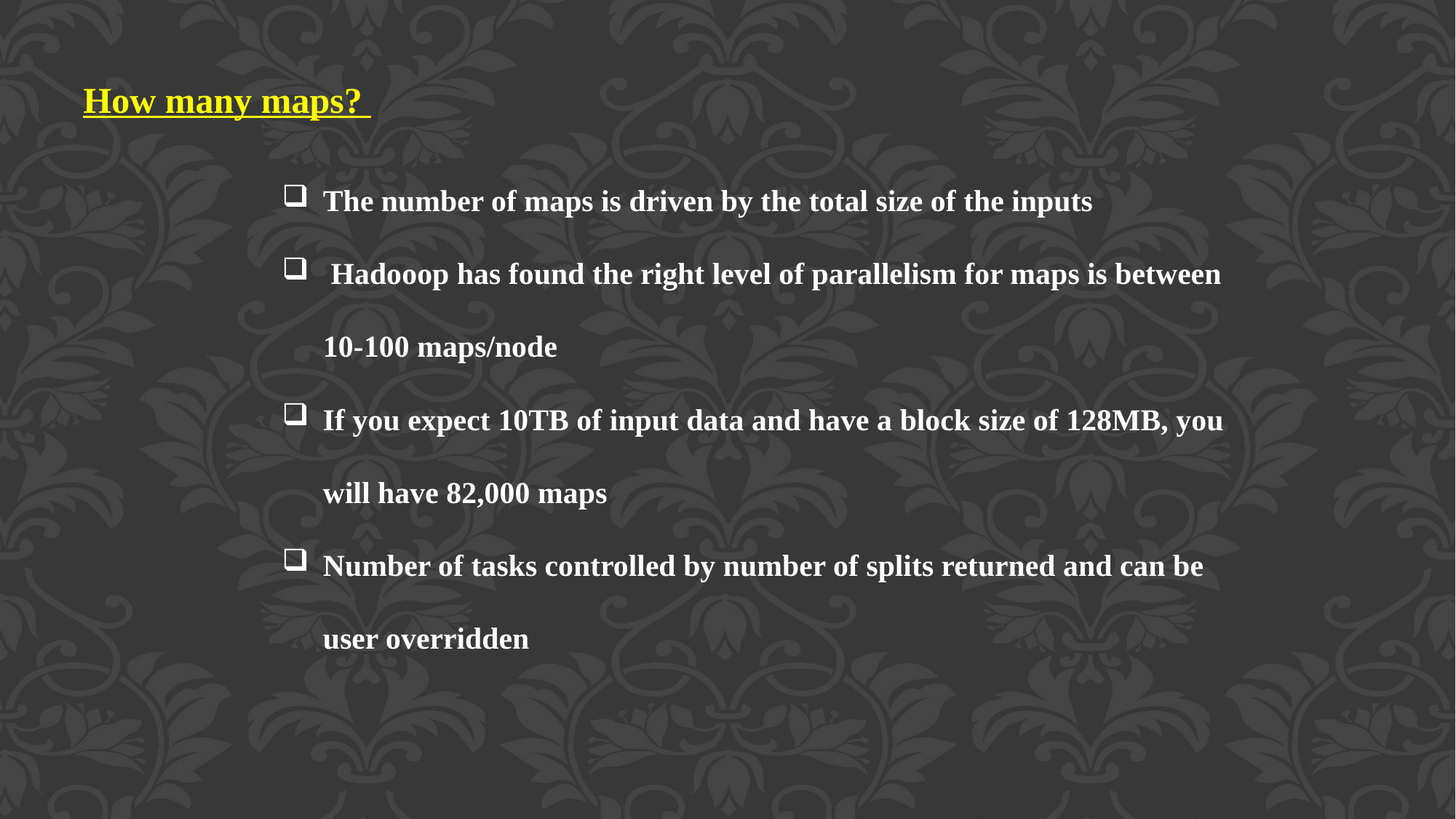

How many maps?
The number of maps is driven by the total size of the inputs
 Hadooop has found the right level of parallelism for maps is between 10-100 maps/node
If you expect 10TB of input data and have a block size of 128MB, you will have 82,000 maps
Number of tasks controlled by number of splits returned and can be user overridden